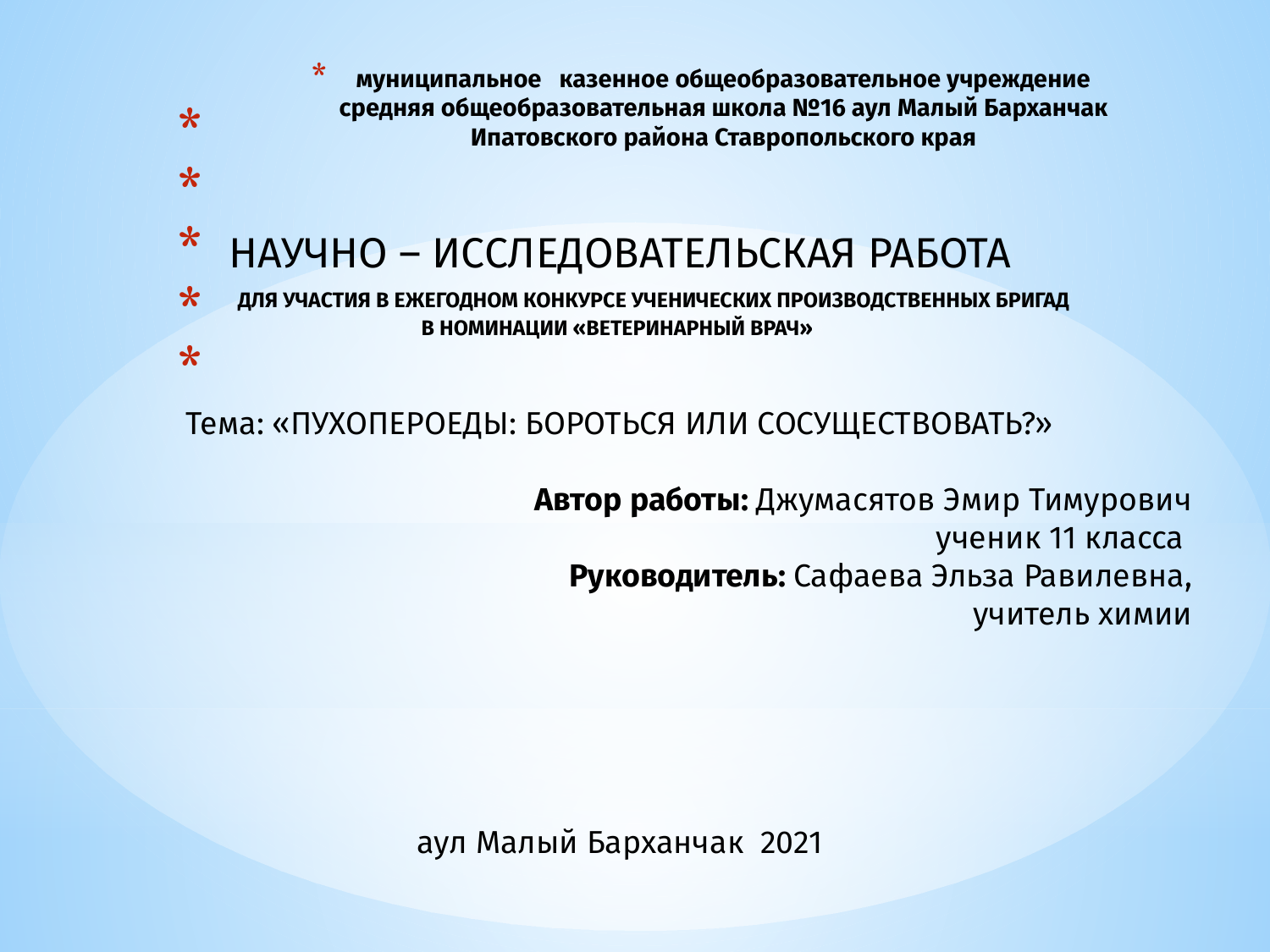

# муниципальное   казенное общеобразовательное учреждение средняя общеобразовательная школа №16 аул Малый Барханчак Ипатовского района Ставропольского края

НАУЧНО – ИССЛЕДОВАТЕЛЬСКАЯ РАБОТА
         ДЛЯ УЧАСТИЯ В ЕЖЕГОДНОМ КОНКУРСЕ УЧЕНИЧЕСКИХ ПРОИЗВОДСТВЕННЫХ БРИГАД
В НОМИНАЦИИ «ВЕТЕРИНАРНЫЙ ВРАЧ»

Тема: «ПУХОПЕРОЕДЫ: БОРОТЬСЯ ИЛИ СОСУЩЕСТВОВАТЬ?»

      Автор работы: Джумасятов Эмир Тимурович
               ученик 11 класса
 Руководитель: Сафаева Эльза Равилевна,
          учитель химии

аул Малый Барханчак  2021